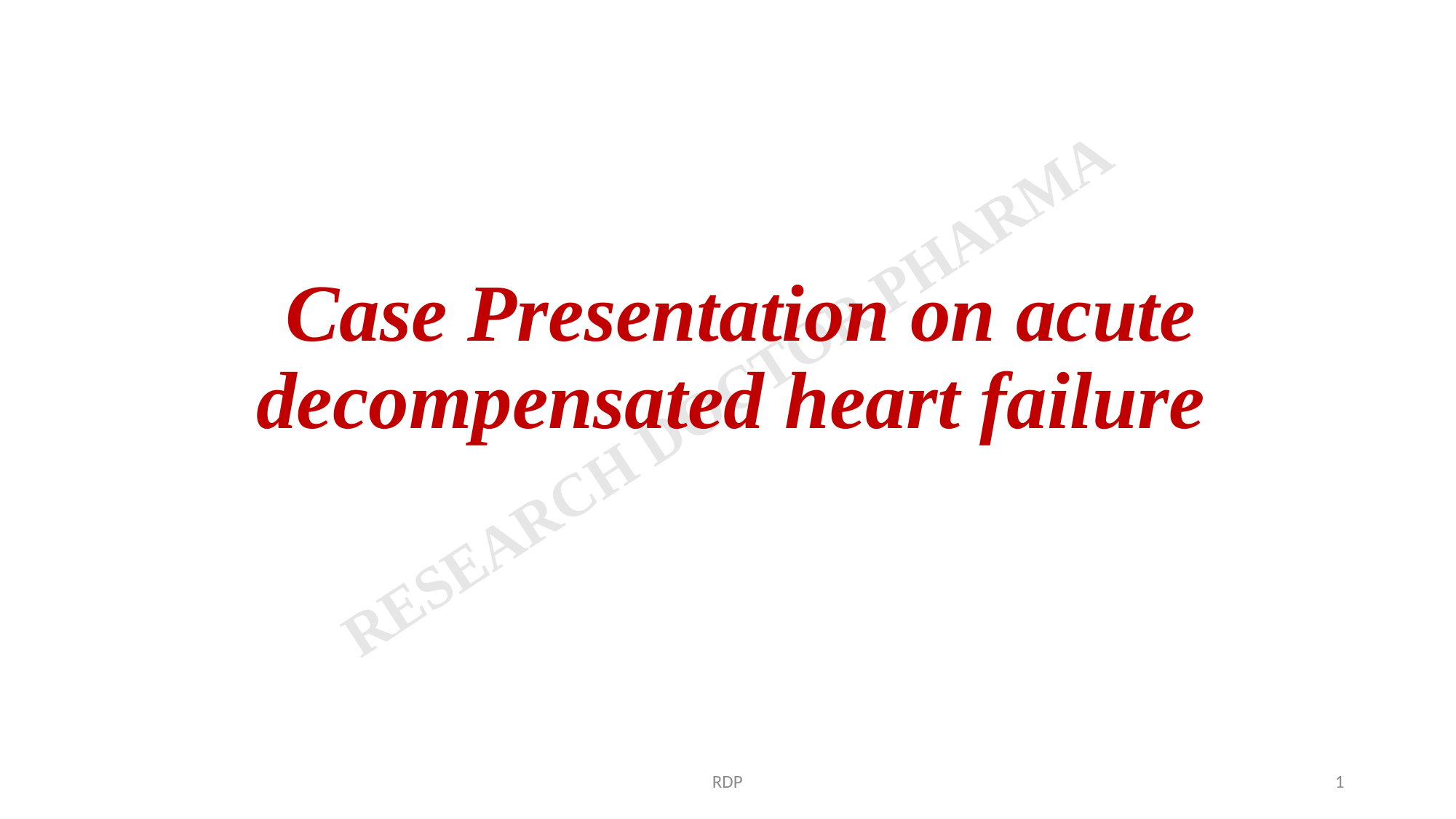

# Case Presentation on acute decompensated heart failure
RDP
1